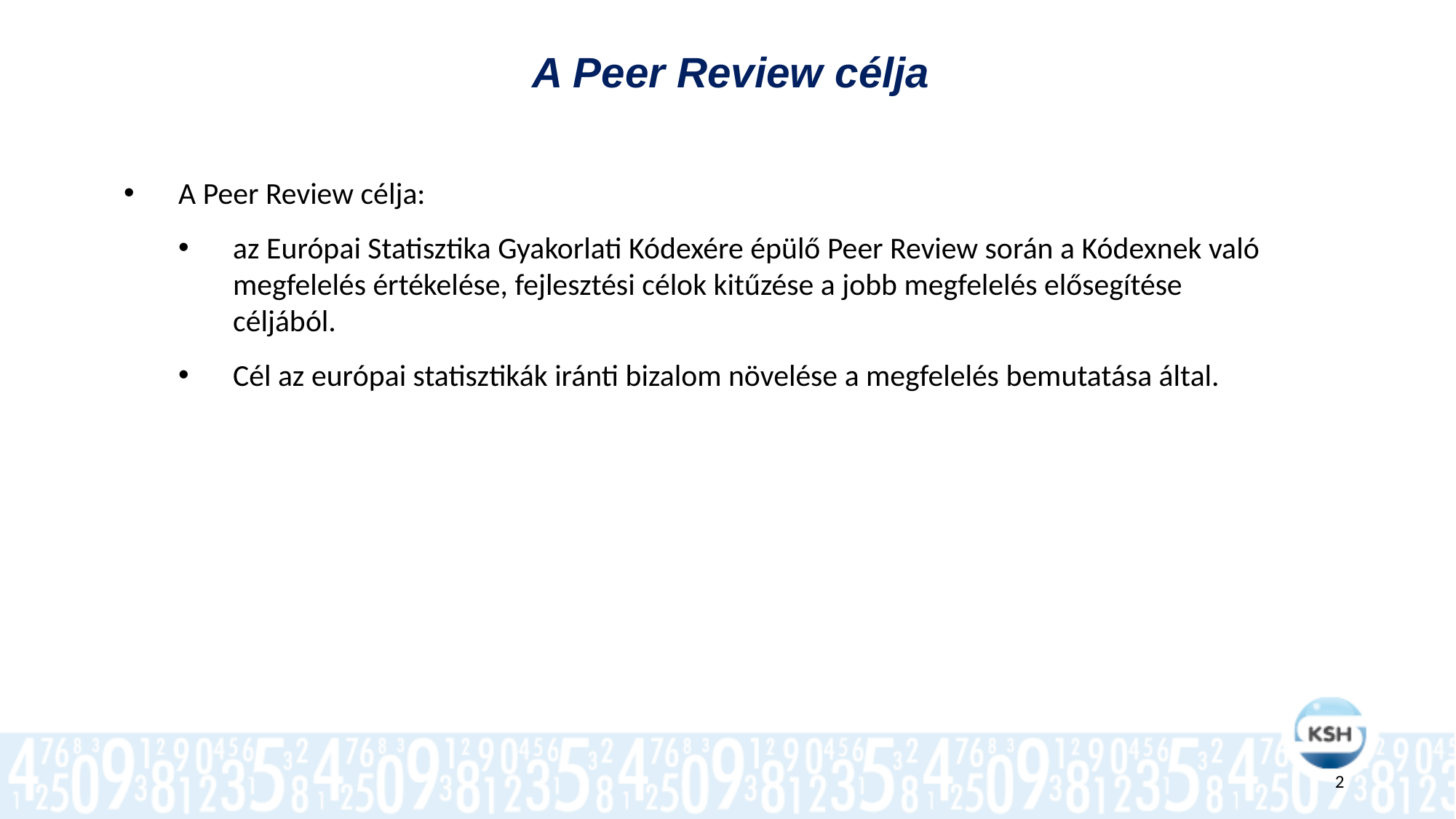

A Peer Review célja
A Peer Review célja:
az Európai Statisztika Gyakorlati Kódexére épülő Peer Review során a Kódexnek való megfelelés értékelése, fejlesztési célok kitűzése a jobb megfelelés elősegítése céljából.
Cél az európai statisztikák iránti bizalom növelése a megfelelés bemutatása által.

2